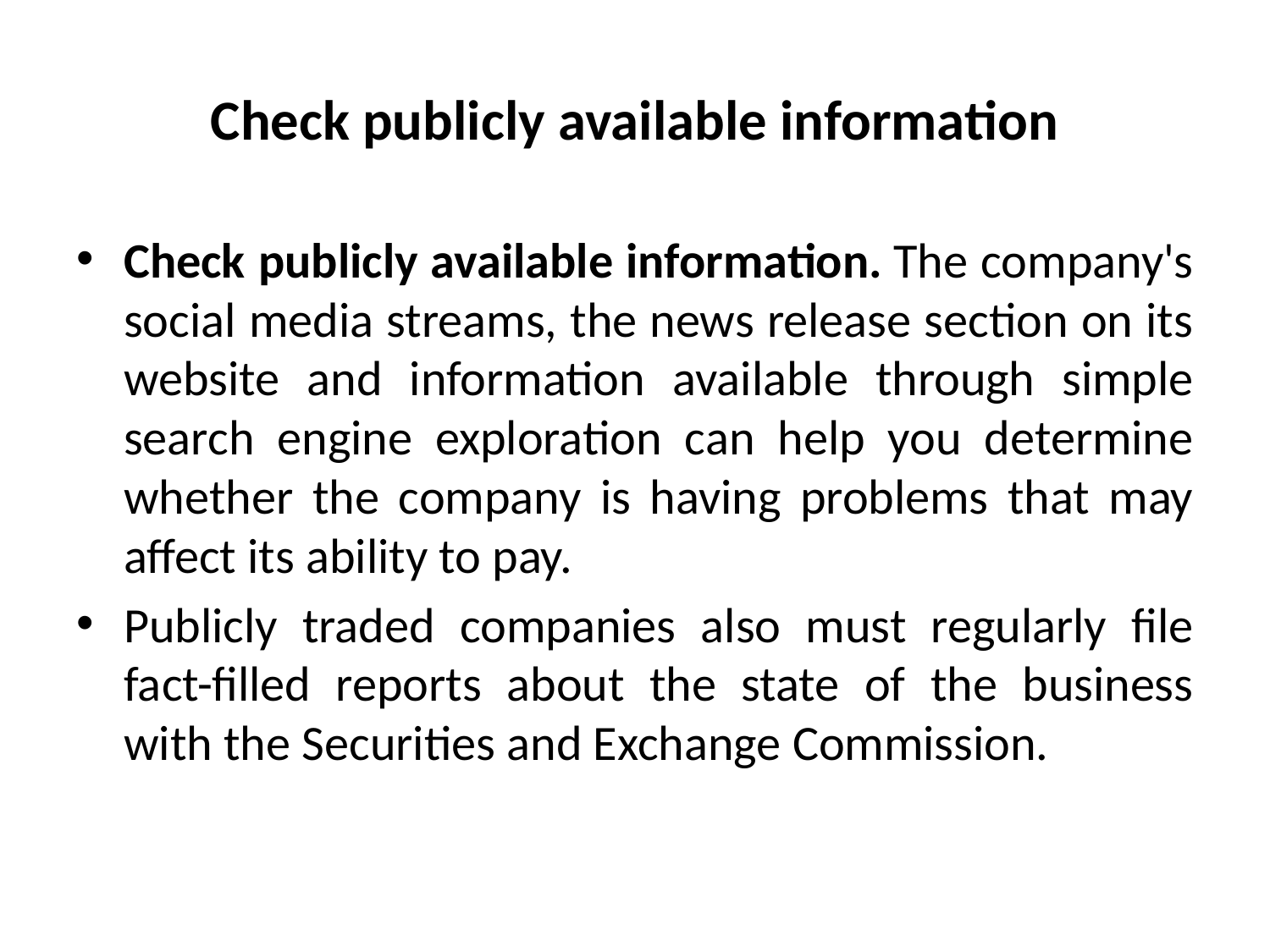

# Check publicly available information
Check publicly available information. The company's social media streams, the news release section on its website and information available through simple search engine exploration can help you determine whether the company is having problems that may affect its ability to pay.
Publicly traded companies also must regularly file fact-filled reports about the state of the business with the Securities and Exchange Commission.